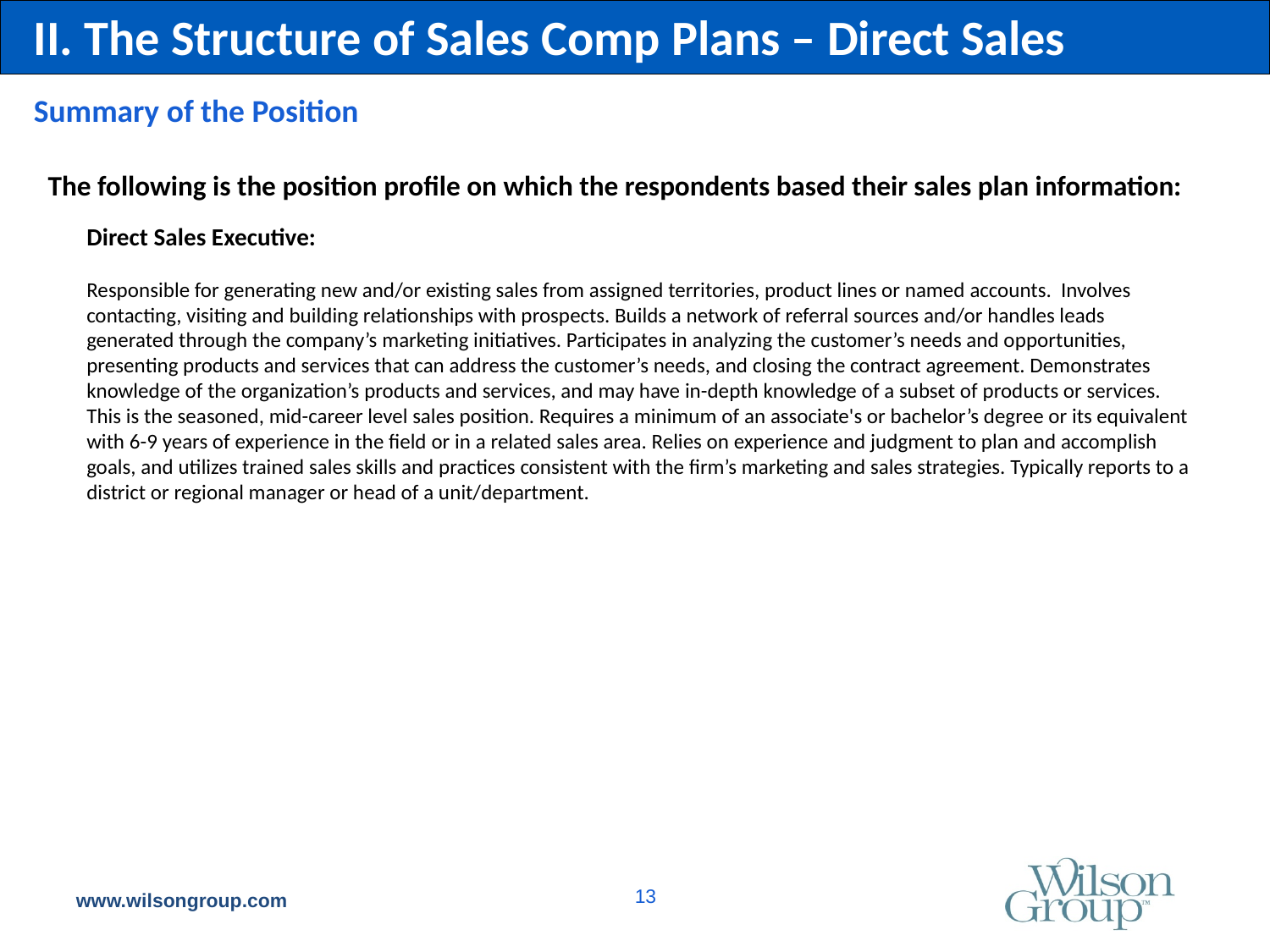

II. The Structure of Sales Comp Plans – Direct Sales
Summary of the Position
The following is the position profile on which the respondents based their sales plan information:
Direct Sales Executive:

Responsible for generating new and/or existing sales from assigned territories, product lines or named accounts.  Involves contacting, visiting and building relationships with prospects. Builds a network of referral sources and/or handles leads generated through the company’s marketing initiatives. Participates in analyzing the customer’s needs and opportunities, presenting products and services that can address the customer’s needs, and closing the contract agreement. Demonstrates knowledge of the organization’s products and services, and may have in-depth knowledge of a subset of products or services. This is the seasoned, mid-career level sales position. Requires a minimum of an associate's or bachelor’s degree or its equivalent with 6-9 years of experience in the field or in a related sales area. Relies on experience and judgment to plan and accomplish goals, and utilizes trained sales skills and practices consistent with the firm’s marketing and sales strategies. Typically reports to a district or regional manager or head of a unit/department.